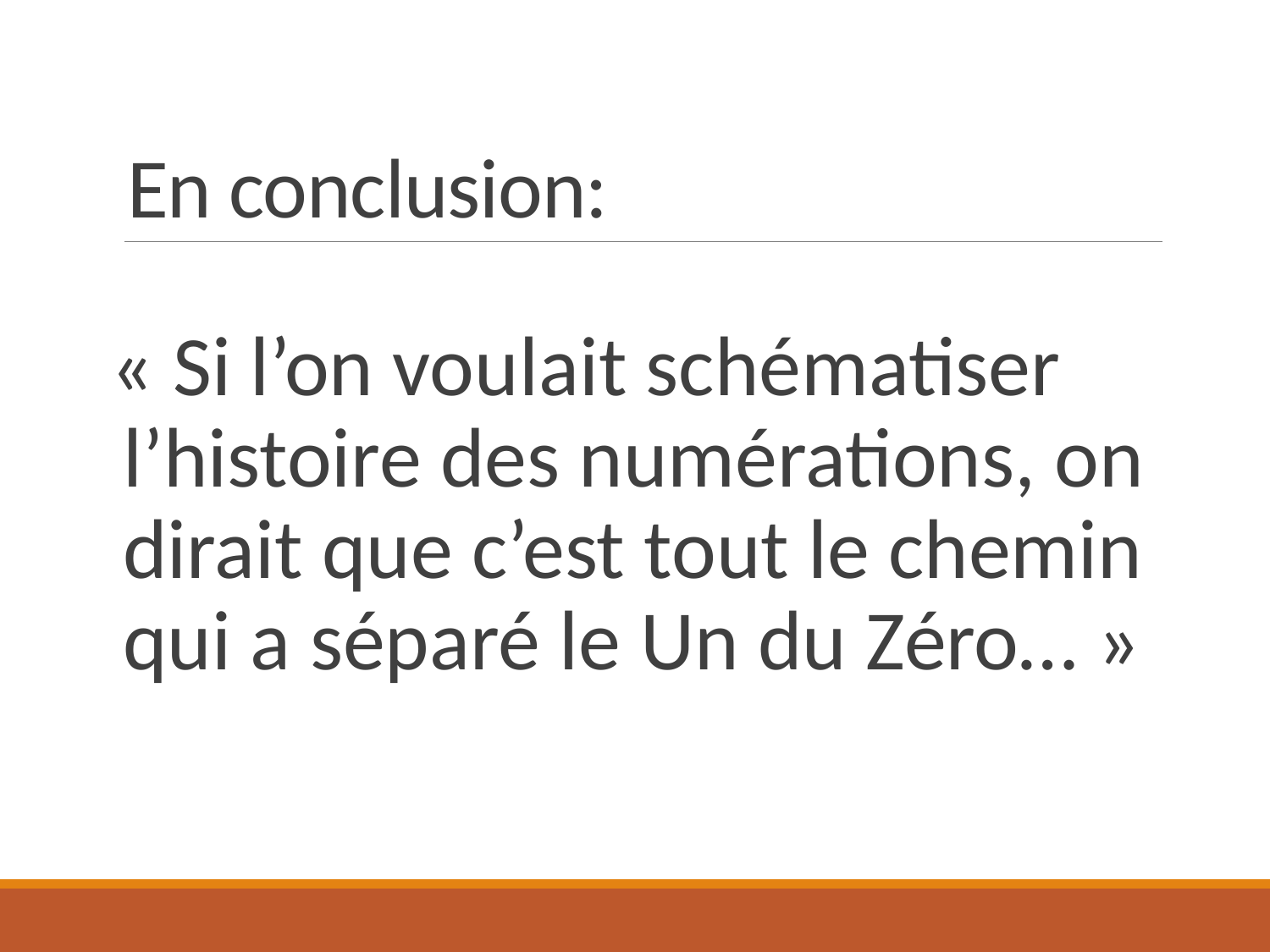

# En conclusion:
« Si l’on voulait schématiser l’histoire des numérations, on dirait que c’est tout le chemin qui a séparé le Un du Zéro… »